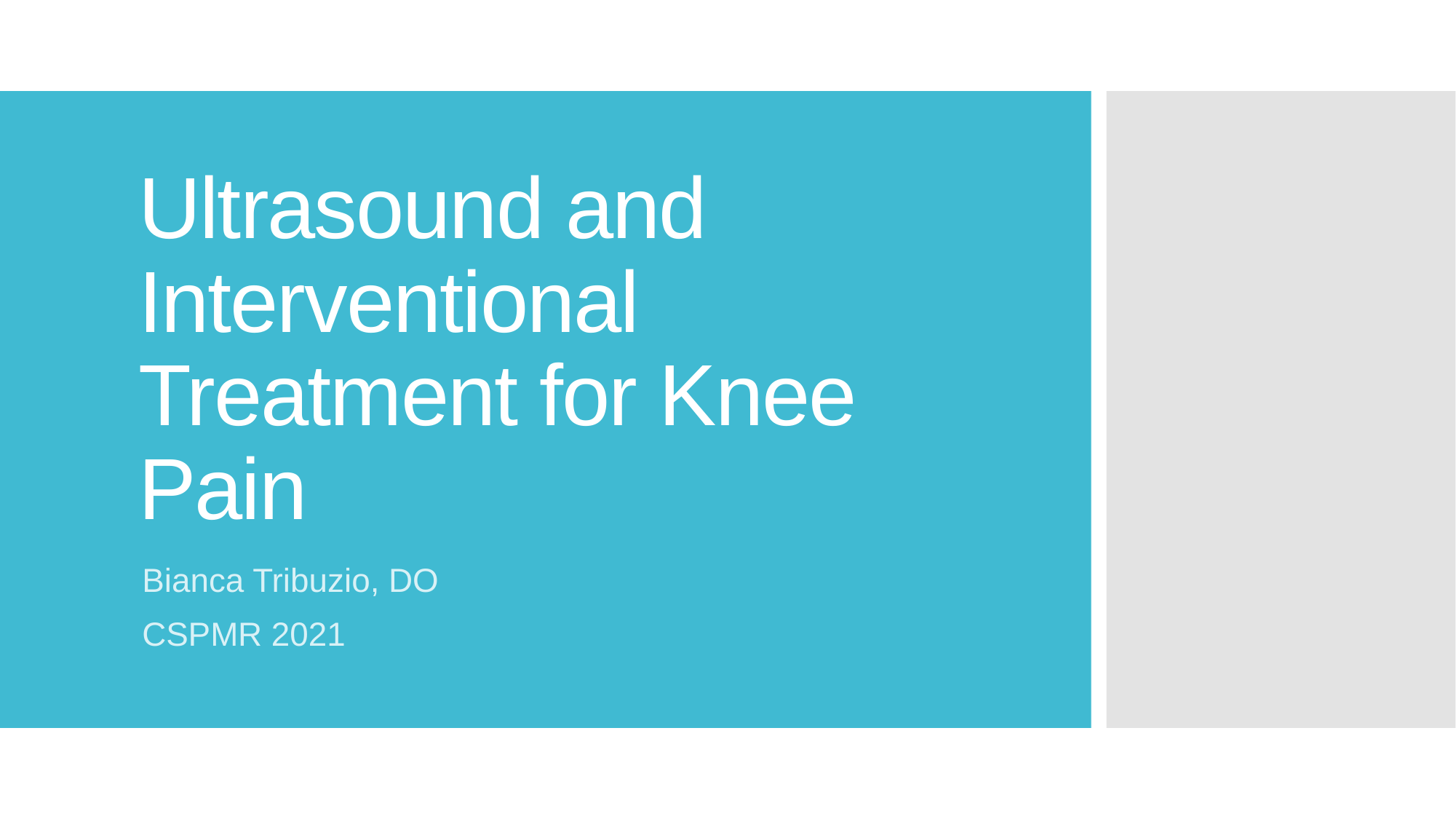

# Ultrasound and Interventional Treatment for Knee Pain
Bianca Tribuzio, DO
CSPMR 2021